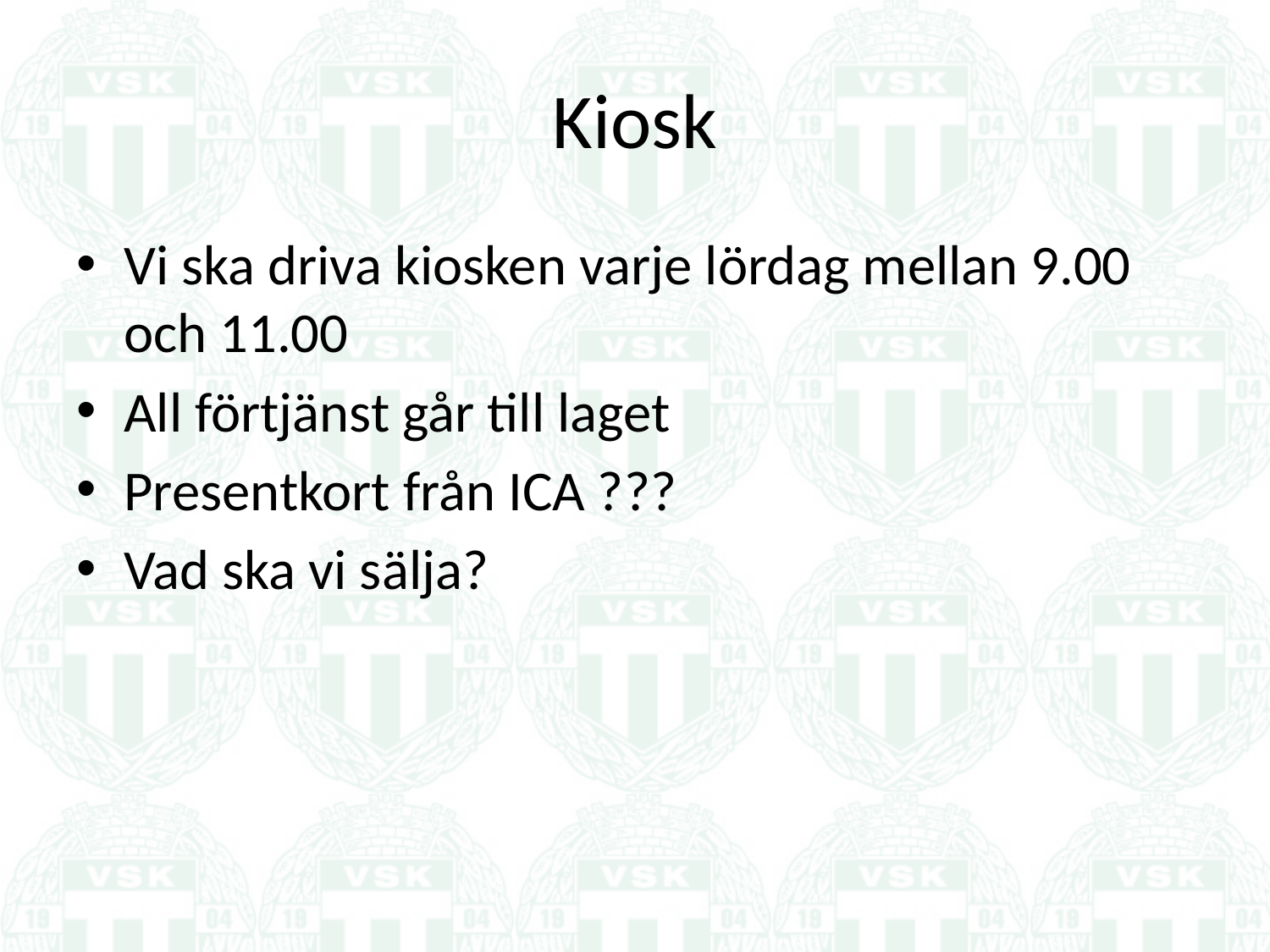

# Kiosk
Vi ska driva kiosken varje lördag mellan 9.00 och 11.00
All förtjänst går till laget
Presentkort från ICA ???
Vad ska vi sälja?